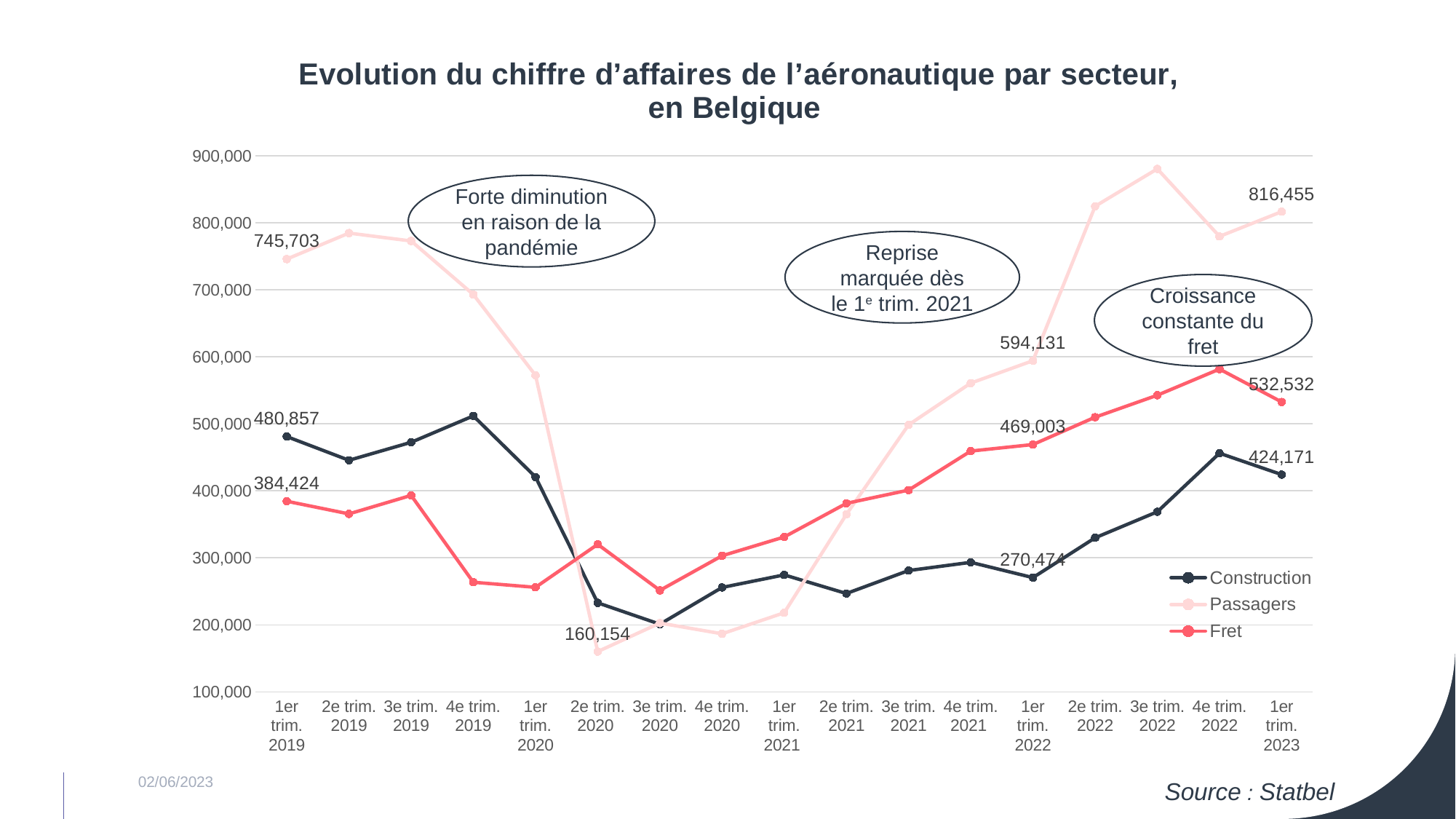

### Chart: Evolution du chiffre d’affaires de l’aéronautique par secteur, en Belgique

| Category | Construction | Passagers | Fret |
|---|---|---|---|
| 1er trim. 2019 | 480857.0 | 745703.0 | 384424.0 |
| 2e trim. 2019 | 445538.0 | 784467.0 | 365532.0 |
| 3e trim. 2019 | 472349.0 | 772734.0 | 393147.0 |
| 4e trim. 2019 | 511687.0 | 692879.0 | 263599.0 |
| 1er trim. 2020 | 420580.0 | 572258.0 | 256021.0 |
| 2e trim. 2020  | 232875.0 | 160154.0 | 320160.0 |
| 3e trim. 2020 | 200970.0 | 202706.0 | 251423.0 |
| 4e trim. 2020 | 255796.0 | 186658.0 | 303103.0 |
| 1er trim. 2021  | 274526.0 | 218016.0 | 331103.0 |
| 2e trim. 2021 | 246771.0 | 364792.0 | 381245.0 |
| 3e trim. 2021 | 281012.0 | 498344.0 | 401033.0 |
| 4e trim. 2021  | 293267.0 | 560680.0 | 459218.0 |
| 1er trim. 2022 | 270474.0 | 594131.0 | 469003.0 |
| 2e trim. 2022 | 329896.0 | 824567.0 | 509753.0 |
| 3e trim. 2022 | 368694.0 | 880274.0 | 542647.0 |
| 4e trim. 2022 | 456024.0 | 779504.0 | 581627.0 |
| 1er trim. 2023 | 424171.0 | 816455.0 | 532532.0 |
Forte diminution en raison de la pandémie
Reprise marquée dès le 1e trim. 2021
Croissance constante du fret
02/06/2023
Source : Statbel